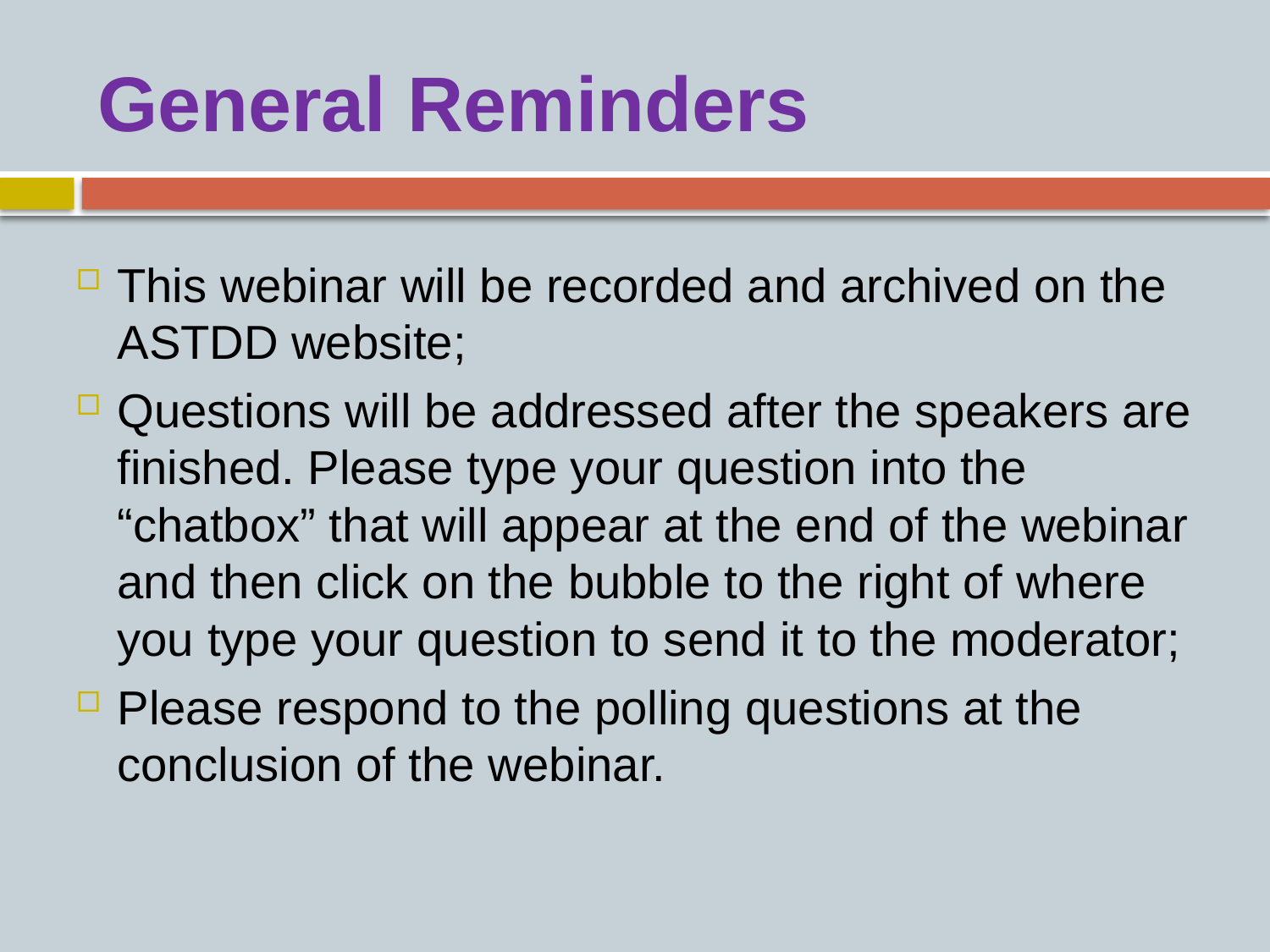

# General Reminders

This webinar will be recorded and archived on the ASTDD website;
Questions will be addressed after the speakers are finished. Please type your question into the “chatbox” that will appear at the end of the webinar and then click on the bubble to the right of where you type your question to send it to the moderator;
Please respond to the polling questions at the conclusion of the webinar.